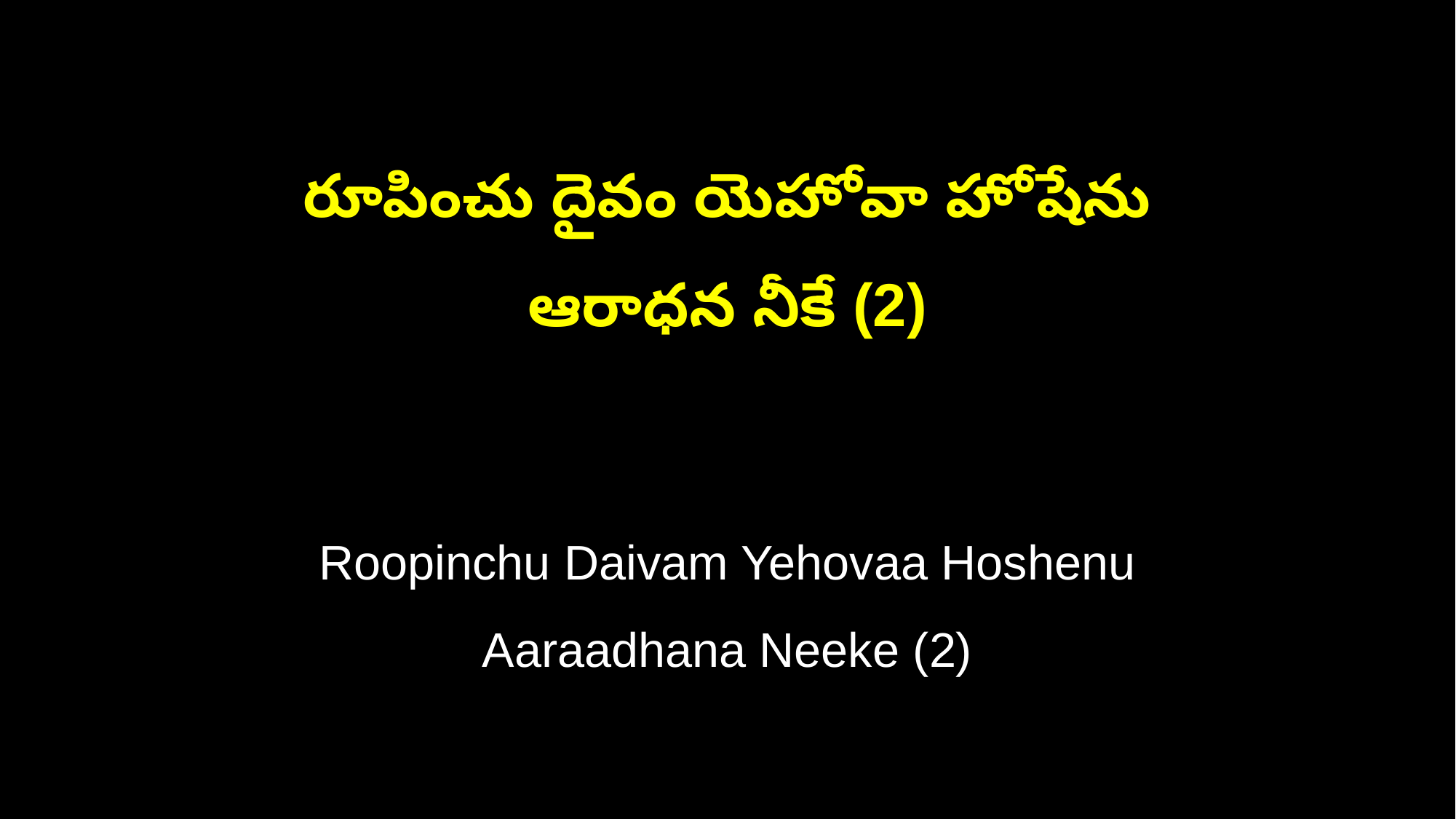

రూపించు దైవం యెహోవా హోషేను
ఆరాధన నీకే (2)
Roopinchu Daivam Yehovaa Hoshenu
Aaraadhana Neeke (2)